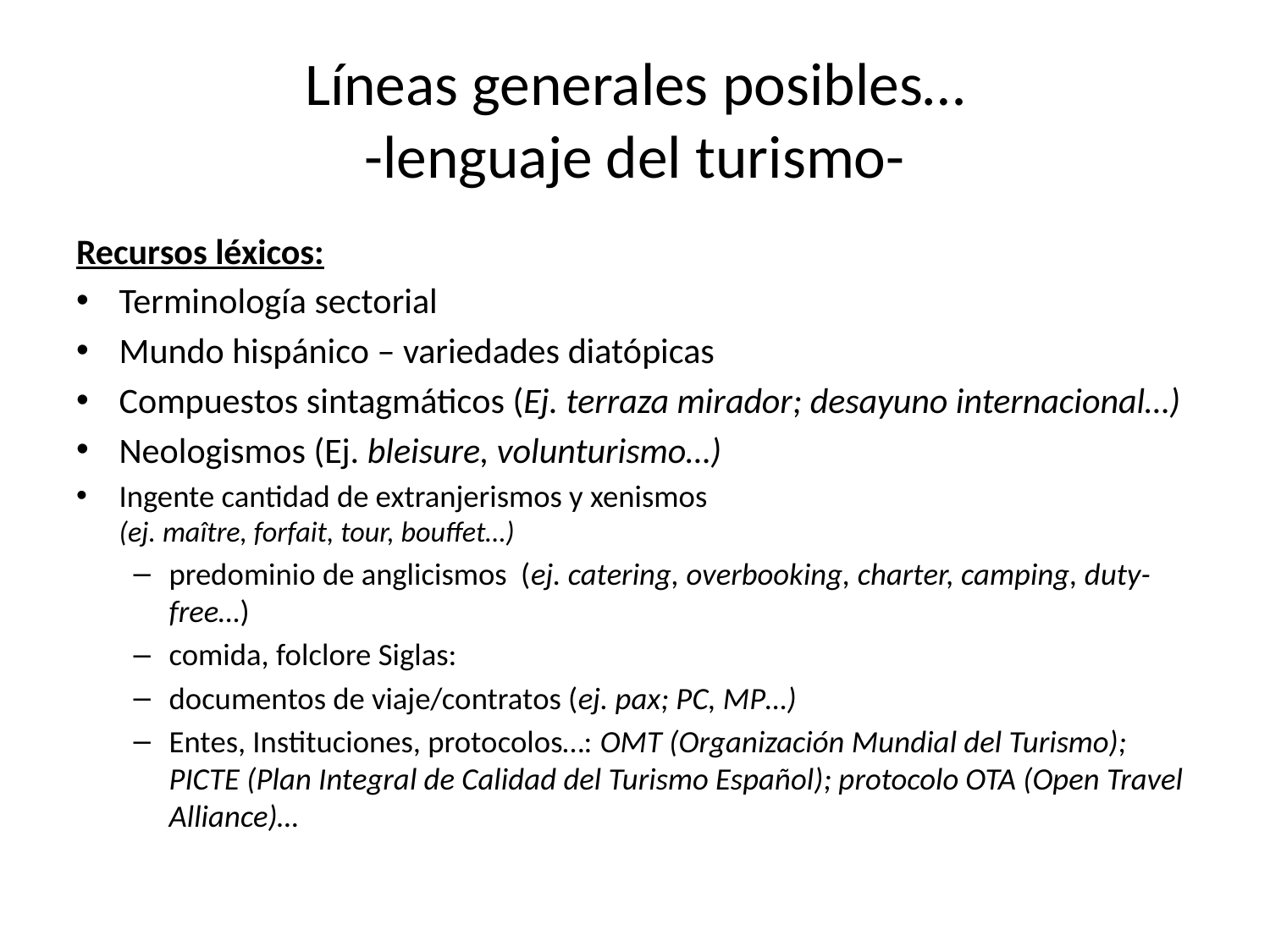

# Líneas generales posibles… -lenguaje del turismo-
Recursos léxicos:
Terminología sectorial
Mundo hispánico – variedades diatópicas
Compuestos sintagmáticos (Ej. terraza mirador; desayuno internacional…)
Neologismos (Ej. bleisure, volunturismo…)
Ingente cantidad de extranjerismos y xenismos
(ej. maître, forfait, tour, bouffet…)
predominio de anglicismos  (ej. catering, overbooking, charter, camping, duty-free…)
comida, folclore Siglas:
documentos de viaje/contratos (ej. pax; PC, MP…)
Entes, Instituciones, protocolos…: OMT (Organización Mundial del Turismo); PICTE (Plan Integral de Calidad del Turismo Español); protocolo OTA (Open Travel Alliance)…